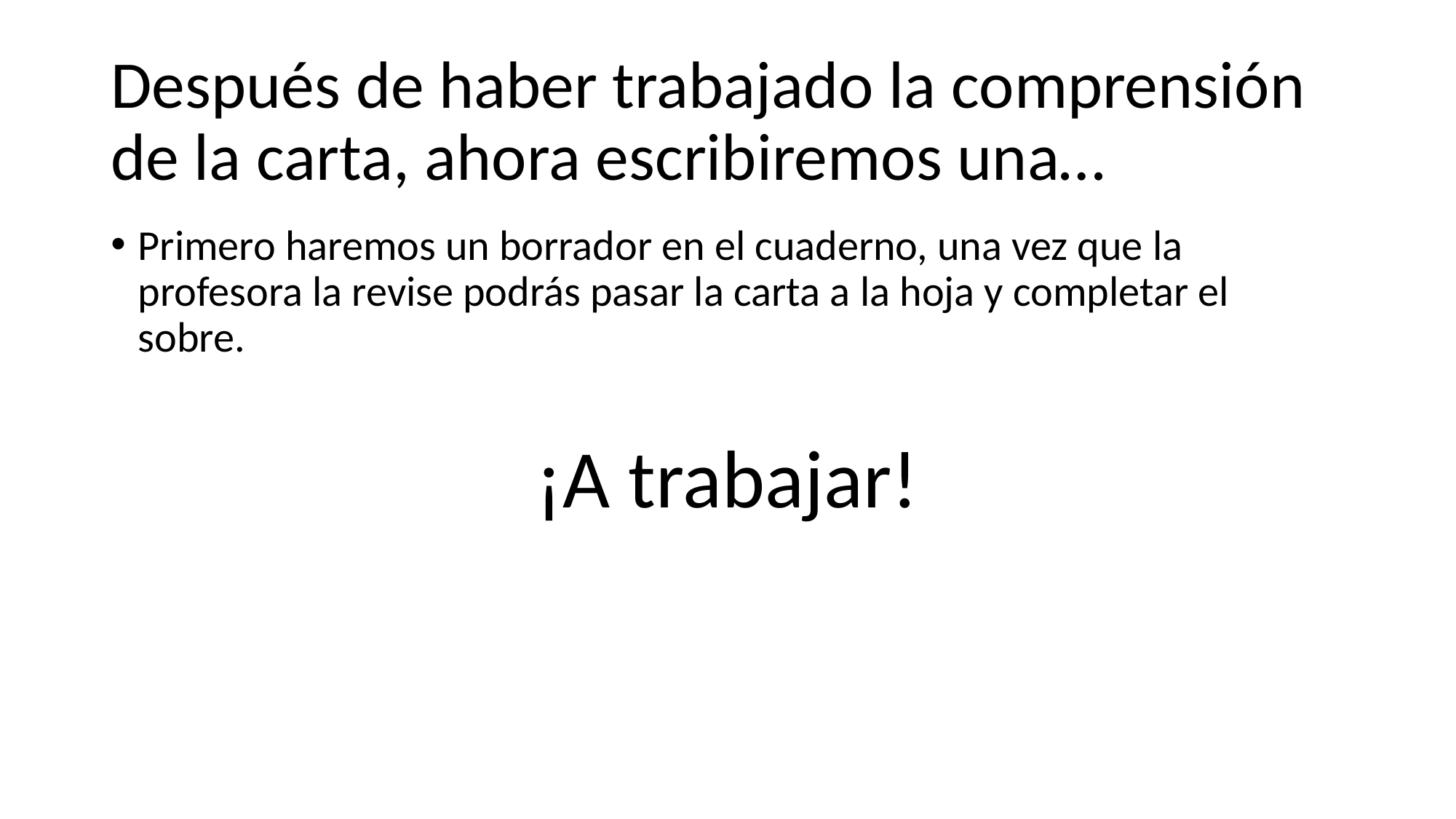

# Después de haber trabajado la comprensión de la carta, ahora escribiremos una…
Primero haremos un borrador en el cuaderno, una vez que la profesora la revise podrás pasar la carta a la hoja y completar el sobre.

¡A trabajar!